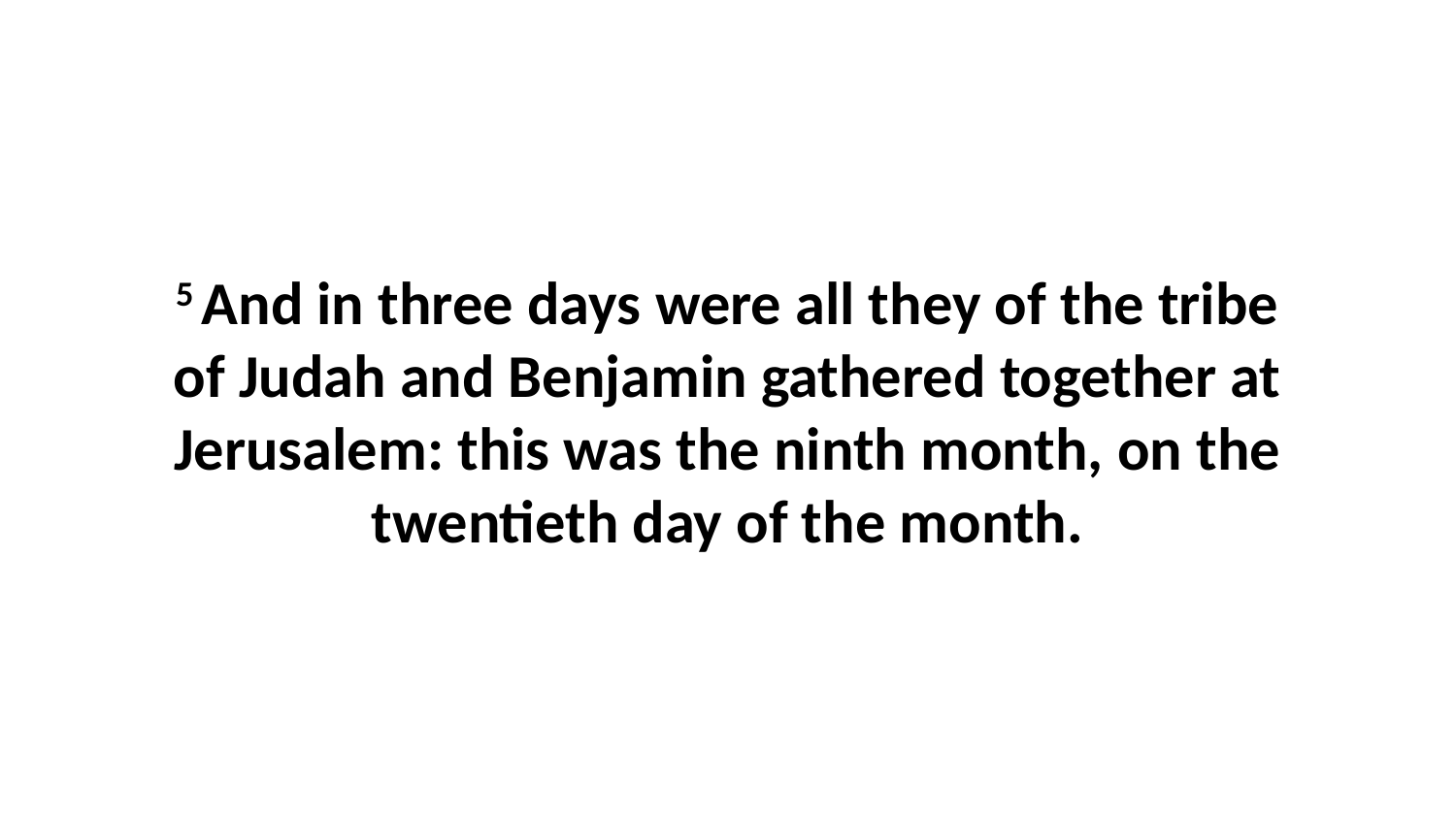

5 And in three days were all they of the tribe of Judah and Benjamin gathered together at Jerusalem: this was the ninth month, on the twentieth day of the month.